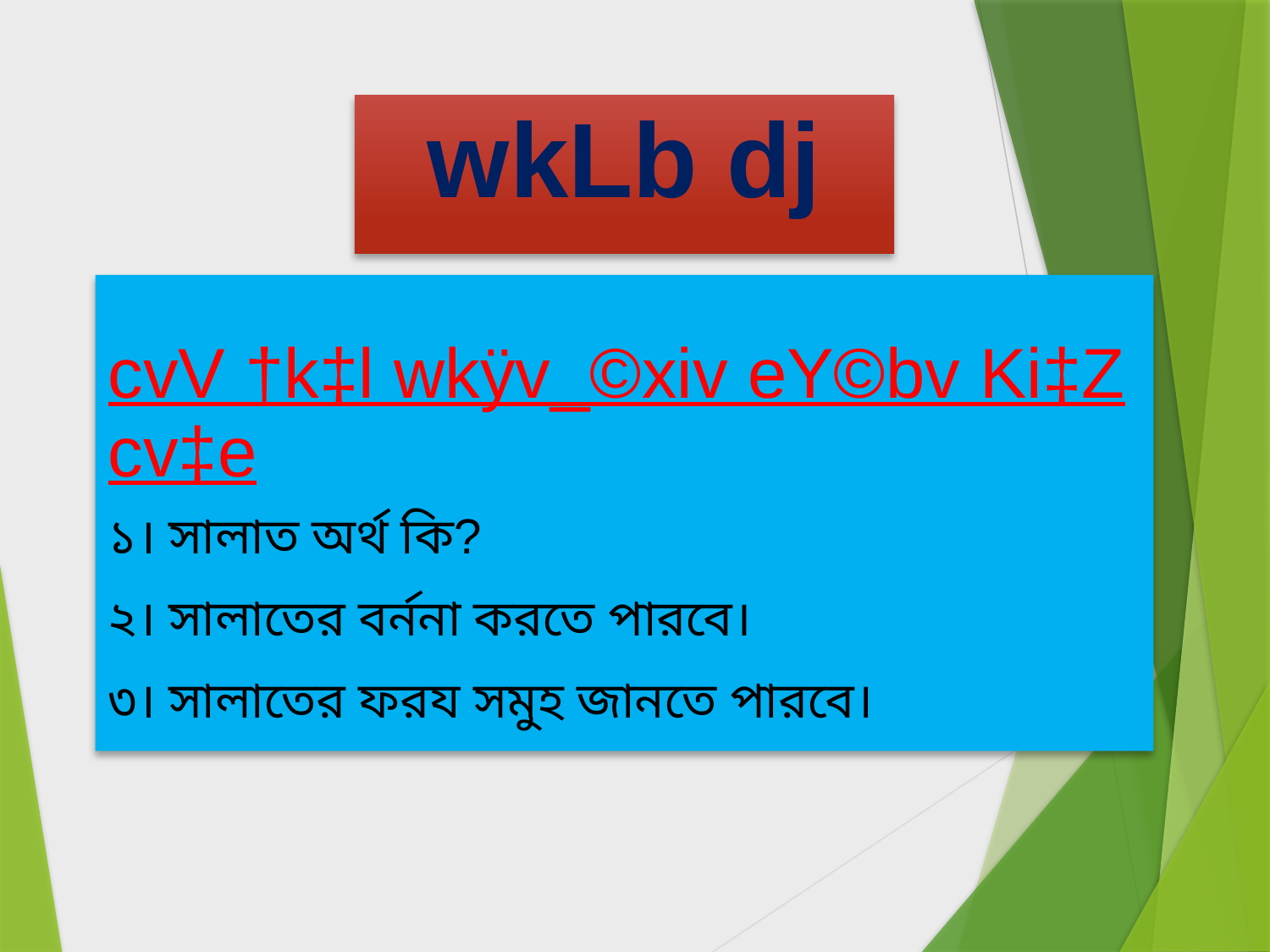

# wkLb dj

cvV †k‡l wkÿv_©xiv eY©bv Ki‡Z cv‡e|
১। সালাত অর্থ কি?
২। সালাতের বর্ননা করতে পারবে।
৩। সালাতের ফরয সমুহ জানতে পারবে।